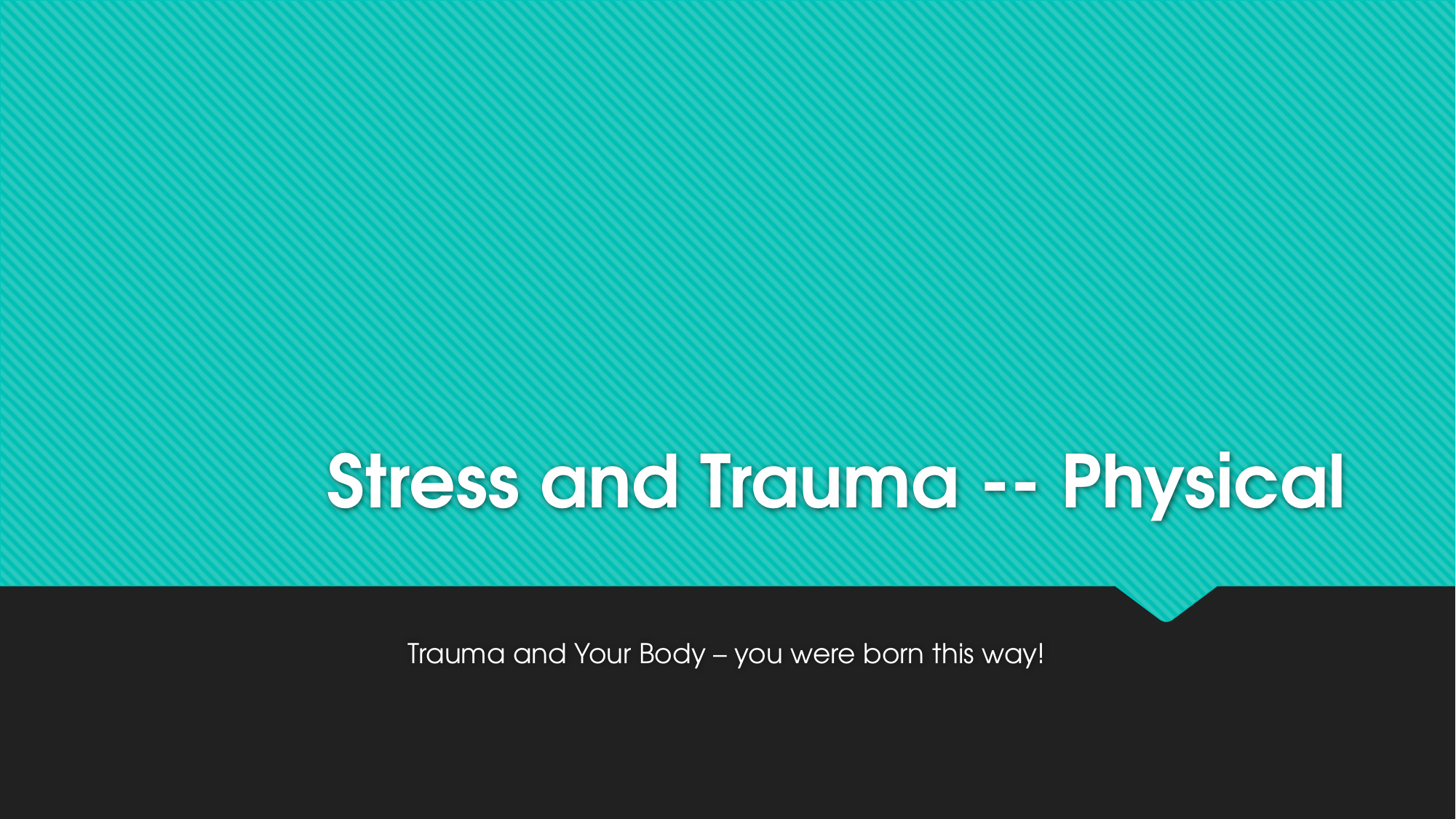

# Stress and Trauma -- Physical
Trauma and Your Body – you were born this way!